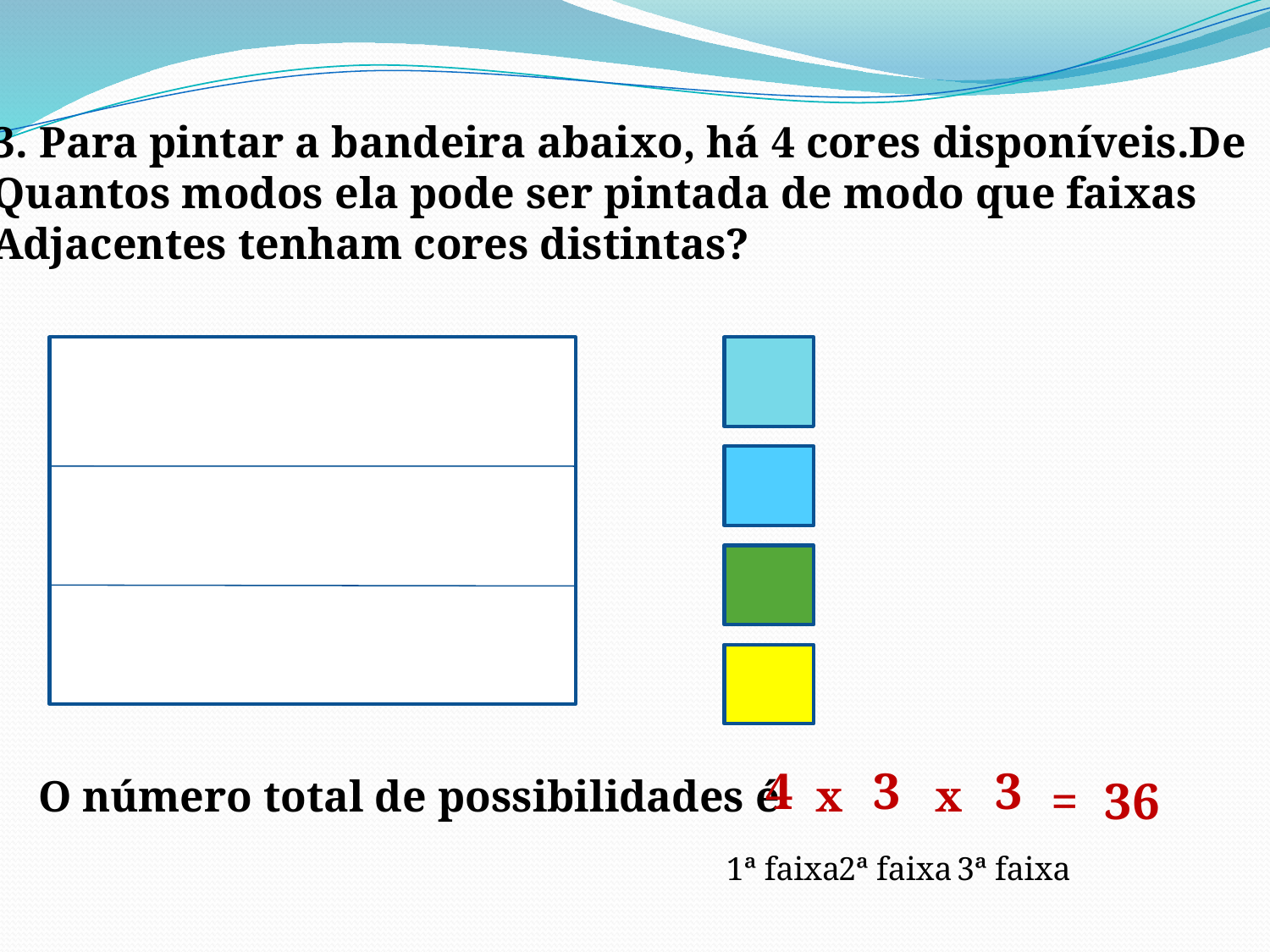

3. Para pintar a bandeira abaixo, há 4 cores disponíveis.De
Quantos modos ela pode ser pintada de modo que faixas
Adjacentes tenham cores distintas?

4
3
3
O número total de possibilidades é
x
x
=  36
1ª faixa
2ª faixa
3ª faixa